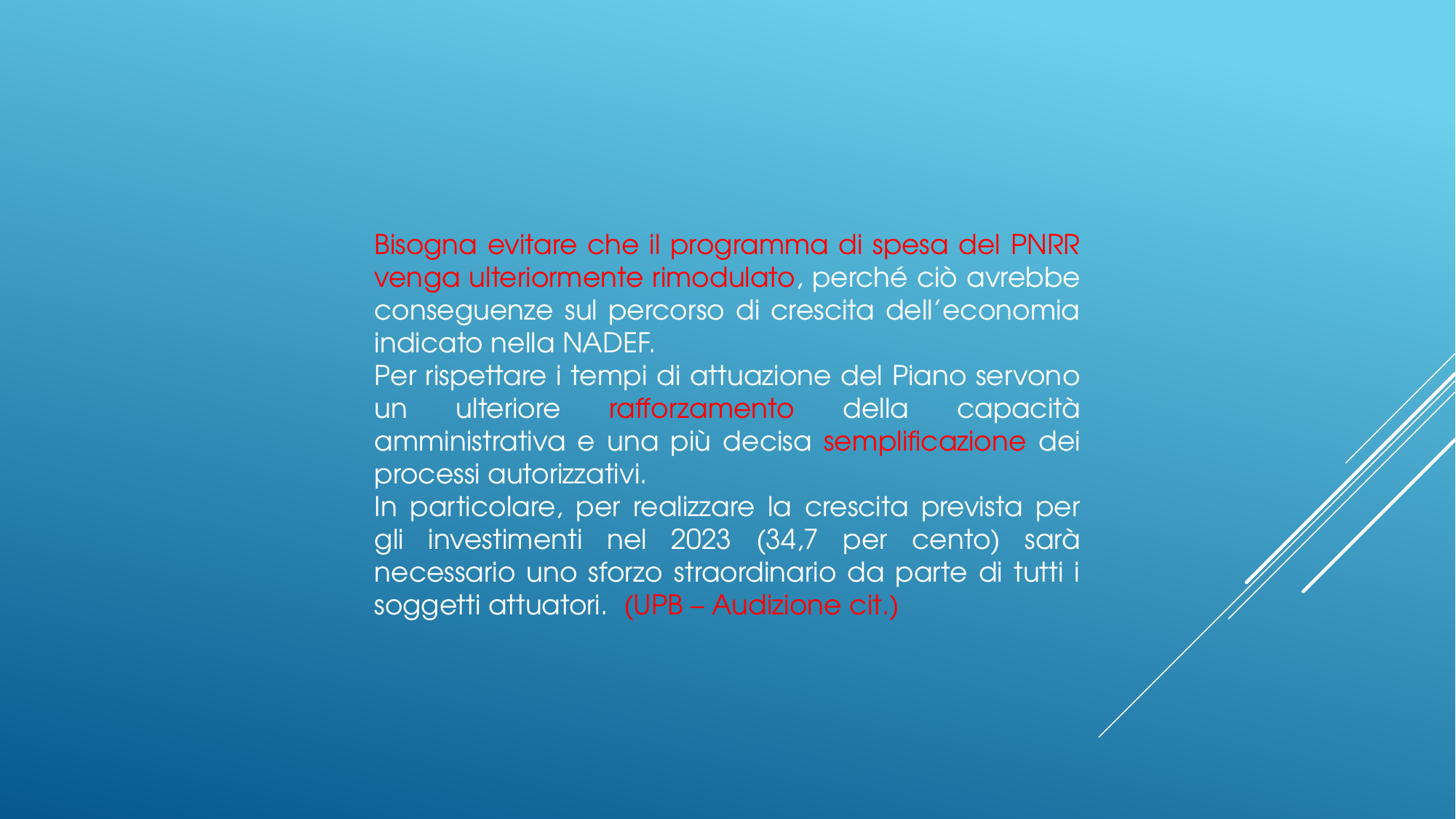

Bisogna evitare che il programma di spesa del PNRR venga ulteriormente rimodulato, perché ciò avrebbe conseguenze sul percorso di crescita dell’economia indicato nella NADEF.
Per rispettare i tempi di attuazione del Piano servono un ulteriore rafforzamento della capacità amministrativa e una più decisa semplificazione dei processi autorizzativi.
In particolare, per realizzare la crescita prevista per gli investimenti nel 2023 (34,7 per cento) sarà necessario uno sforzo straordinario da parte di tutti i soggetti attuatori.  (UPB – Audizione cit.)